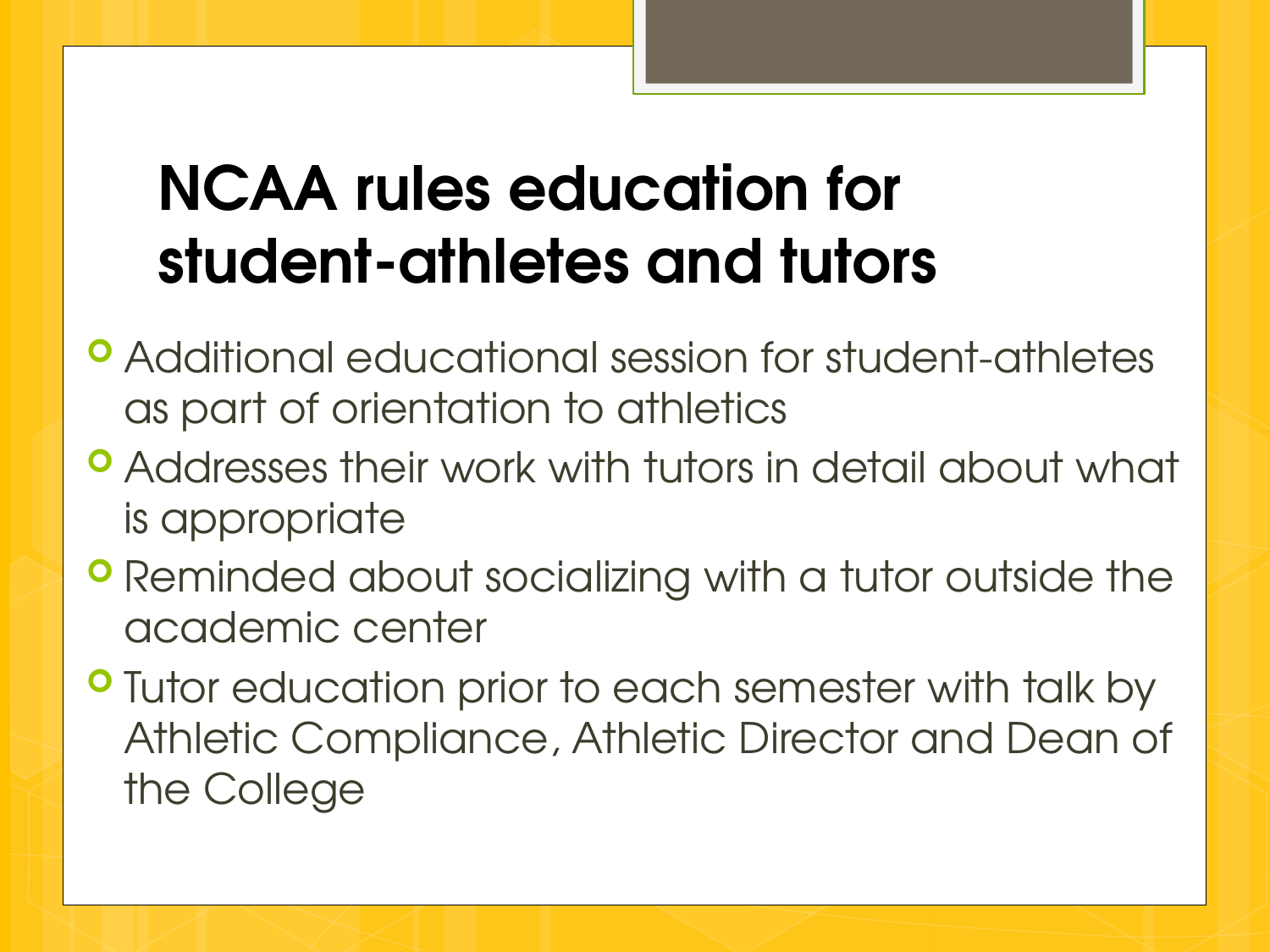

# NCAA rules education for student-athletes and tutors
Additional educational session for student-athletes as part of orientation to athletics
Addresses their work with tutors in detail about what is appropriate
Reminded about socializing with a tutor outside the academic center
Tutor education prior to each semester with talk by Athletic Compliance, Athletic Director and Dean of the College